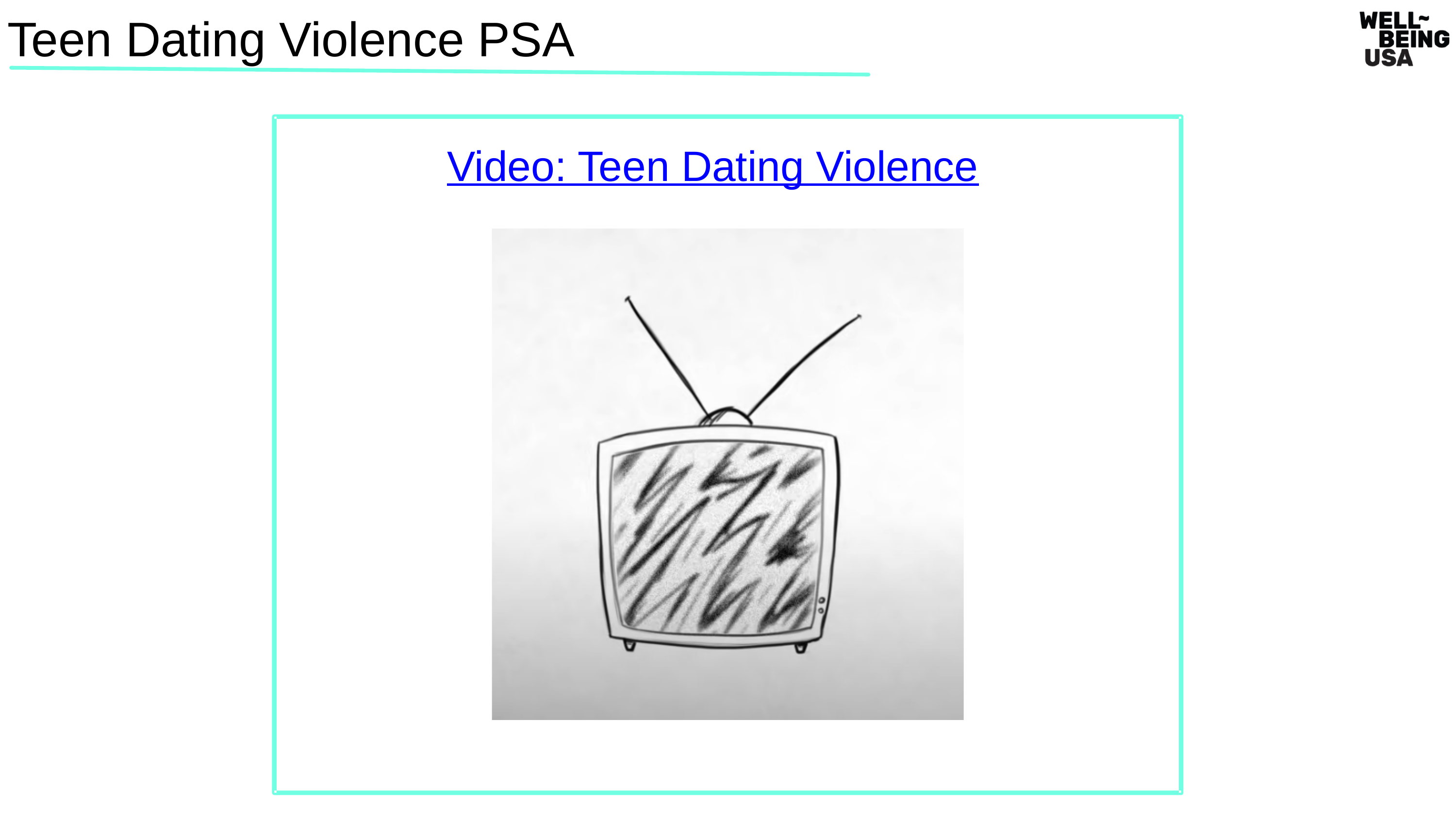

Teen Dating Violence PSA

Video: Teen Dating Violence